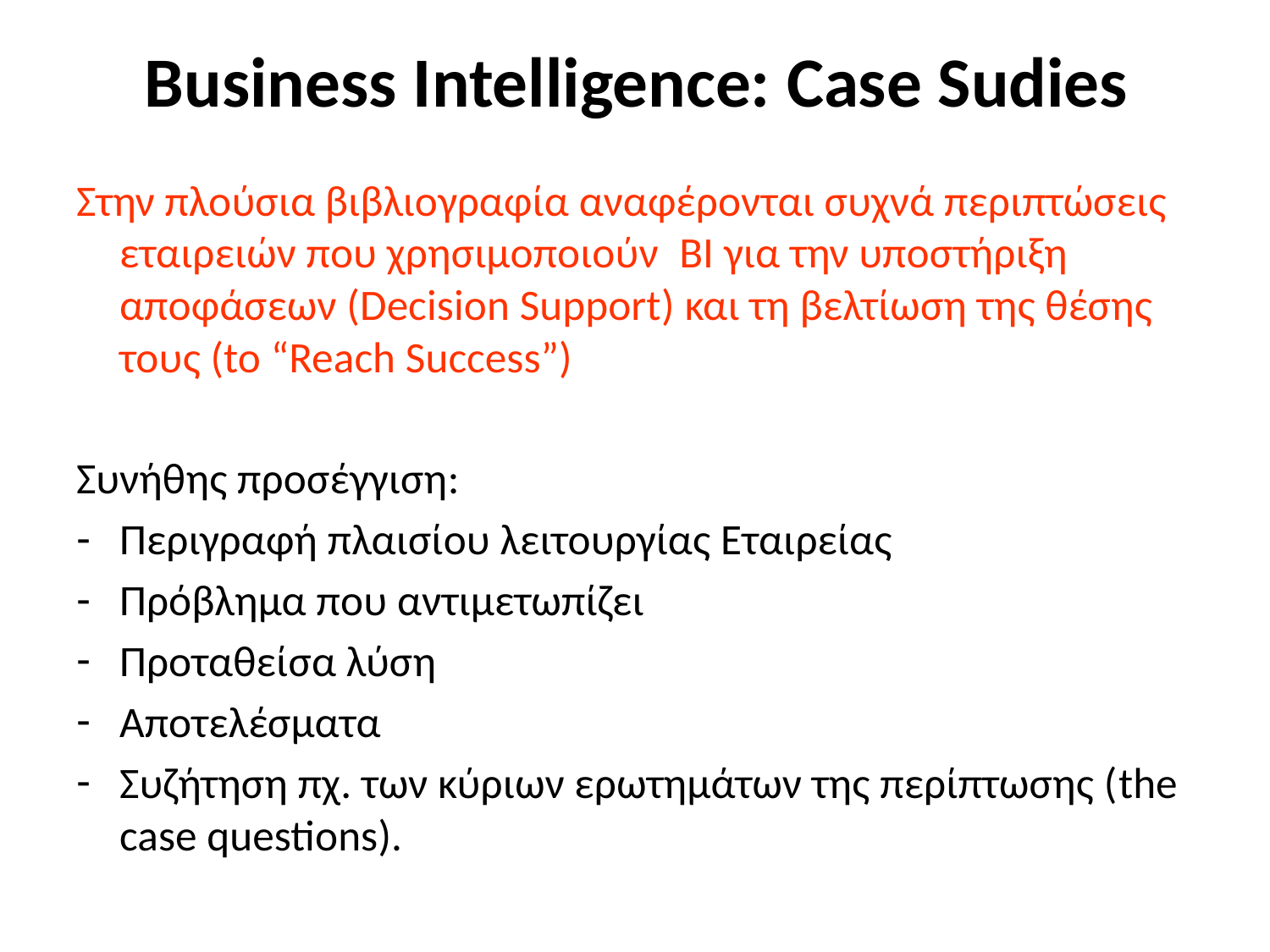

# Βusiness Ιntelligence: Case Sudies
Στην πλούσια βιβλιογραφία αναφέρονται συχνά περιπτώσεις εταιρειών που χρησιμοποιούν  BI για την υποστήριξη αποφάσεων (Decision Support) και τη βελτίωση της θέσης τους (to “Reach Success”)

Συνήθης προσέγγιση:
Περιγραφή πλαισίου λειτουργίας Εταιρείας
Πρόβλημα που αντιμετωπίζει
Προταθείσα λύση
Αποτελέσματα
Συζήτηση πχ. των κύριων ερωτημάτων της περίπτωσης (the case questions).